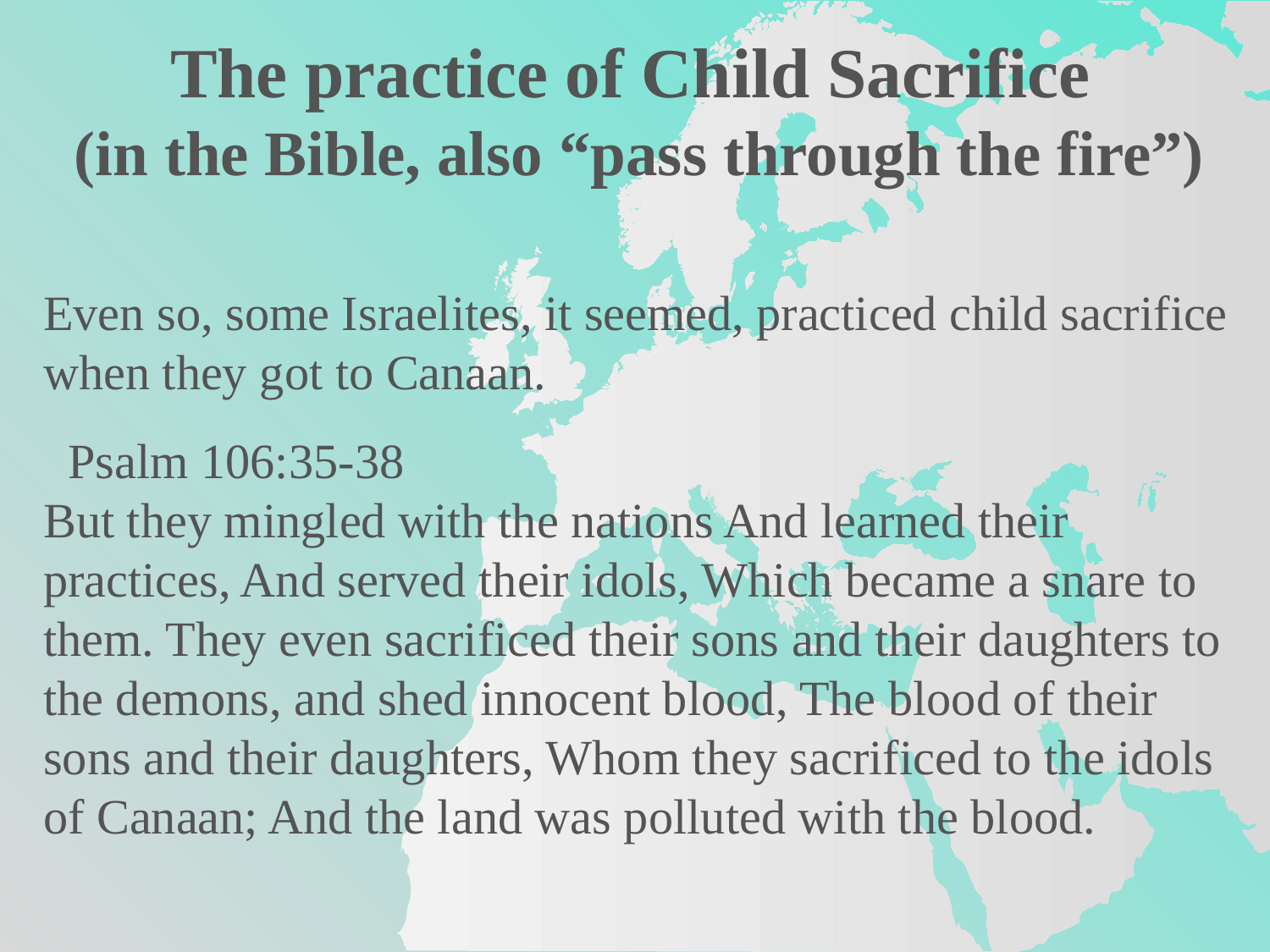

The practice of Child Sacrifice
(in the Bible, also “pass through the fire”)
Even so, some Israelites, it seemed, practiced child sacrifice when they got to Canaan.

  Psalm 106:35-38
But they mingled with the nations And learned their practices, And served their idols, Which became a snare to them. They even sacrificed their sons and their daughters to the demons, and shed innocent blood, The blood of their sons and their daughters, Whom they sacrificed to the idols of Canaan; And the land was polluted with the blood.